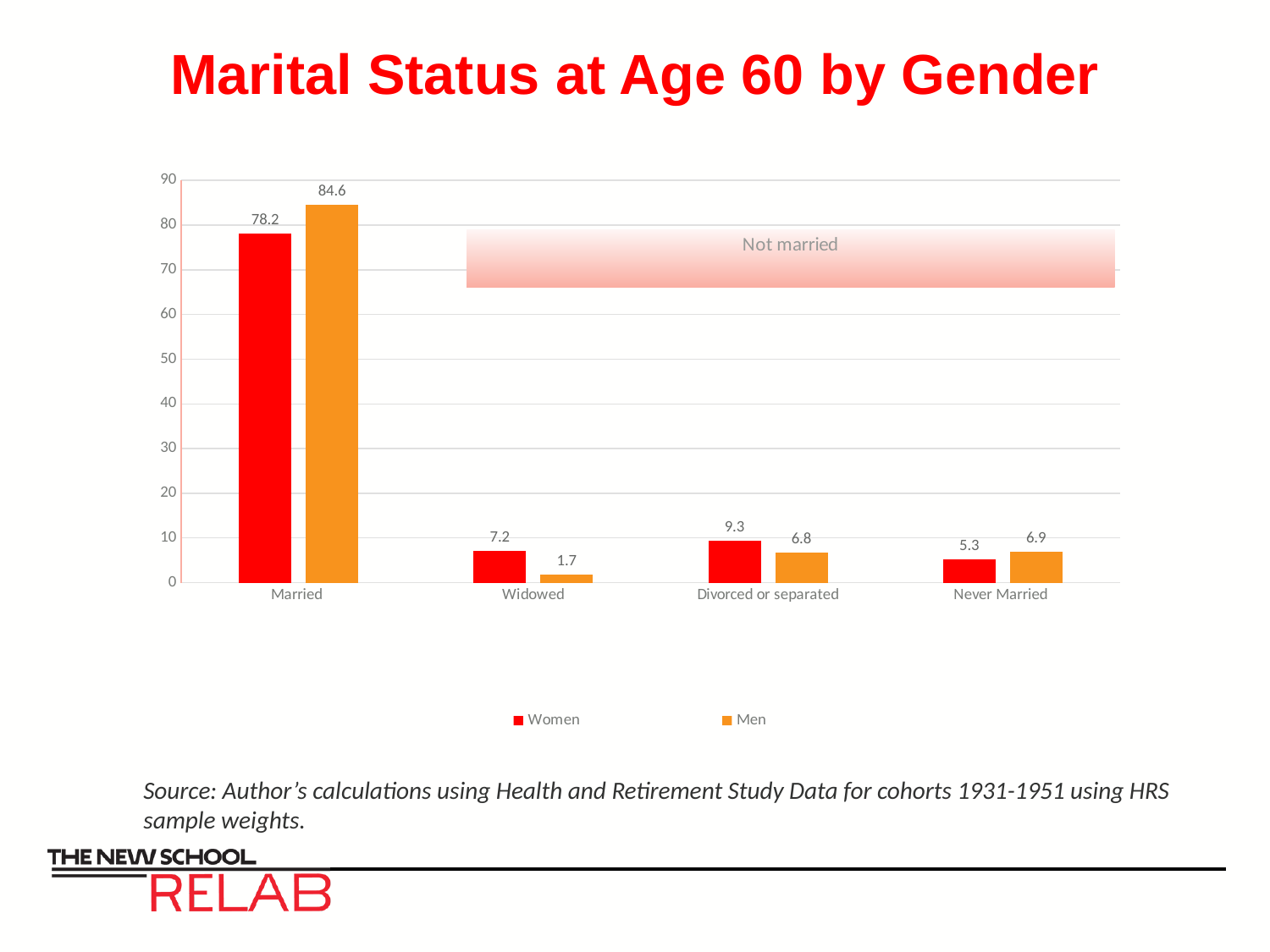

# Marital Status at Age 60 by Gender

### Chart

| Category | Women | Men |
|---|---|---|
| Married  | 78.15 | 84.61 |
| Widowed | 7.15 | 1.74 |
| Divorced or separated | 9.34 | 6.77 |
| Never Married  | 5.3 | 6.88 |
Source: Author’s calculations using Health and Retirement Study Data for cohorts 1931-1951 using HRS sample weights.